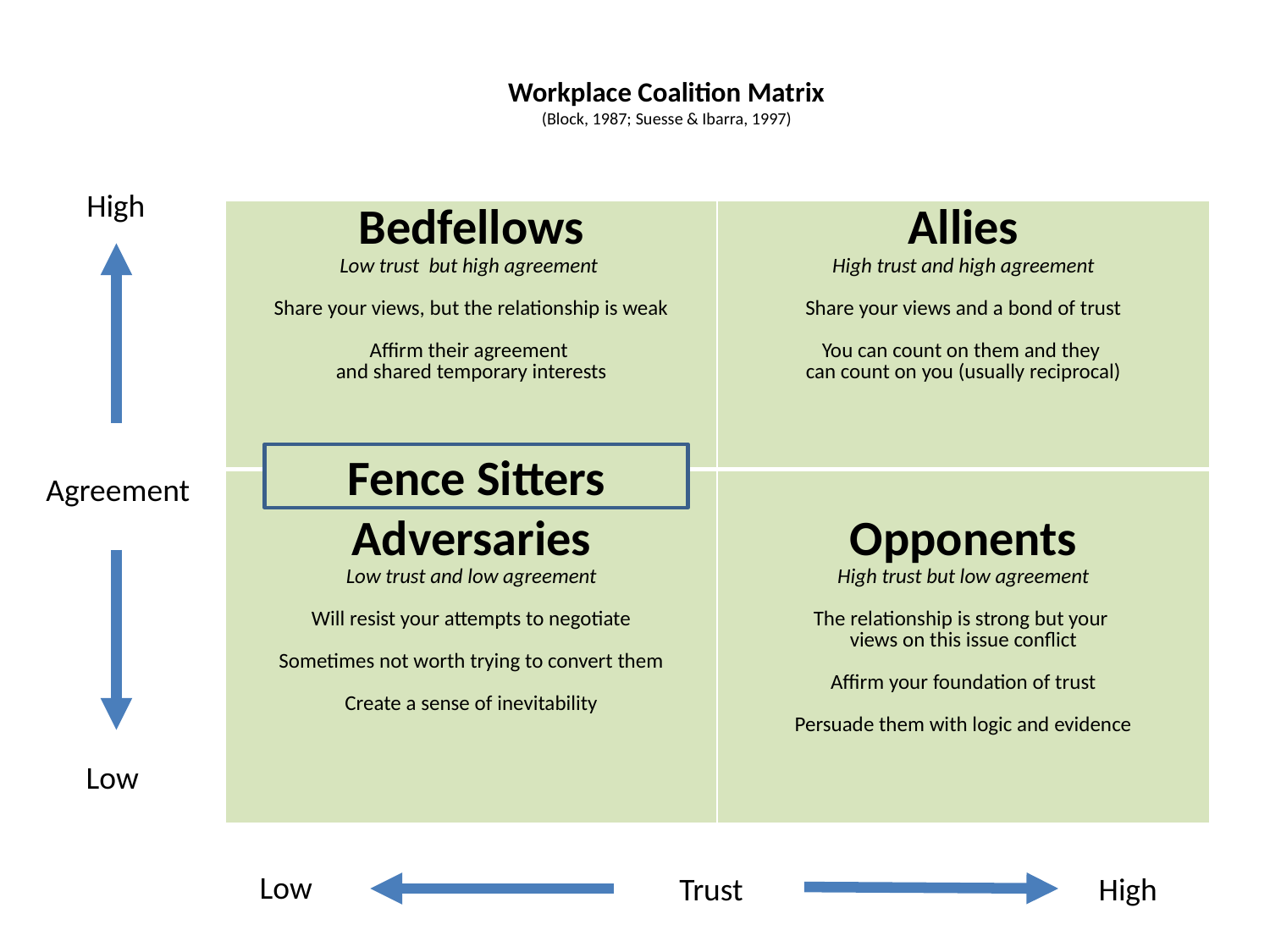

# Workplace Coalition Matrix (Block, 1987; Suesse & Ibarra, 1997)
High
| Bedfellows Low trust but high agreement Share your views, but the relationship is weak Affirm their agreement and shared temporary interests | Allies High trust and high agreement Share your views and a bond of trust You can count on them and they can count on you (usually reciprocal) |
| --- | --- |
| Adversaries Low trust and low agreement Will resist your attempts to negotiate Sometimes not worth trying to convert them Create a sense of inevitability | Opponents High trust but low agreement The relationship is strong but your views on this issue conflict Affirm your foundation of trust Persuade them with logic and evidence |
Fence Sitters
Agreement
Low
Low
Trust
High